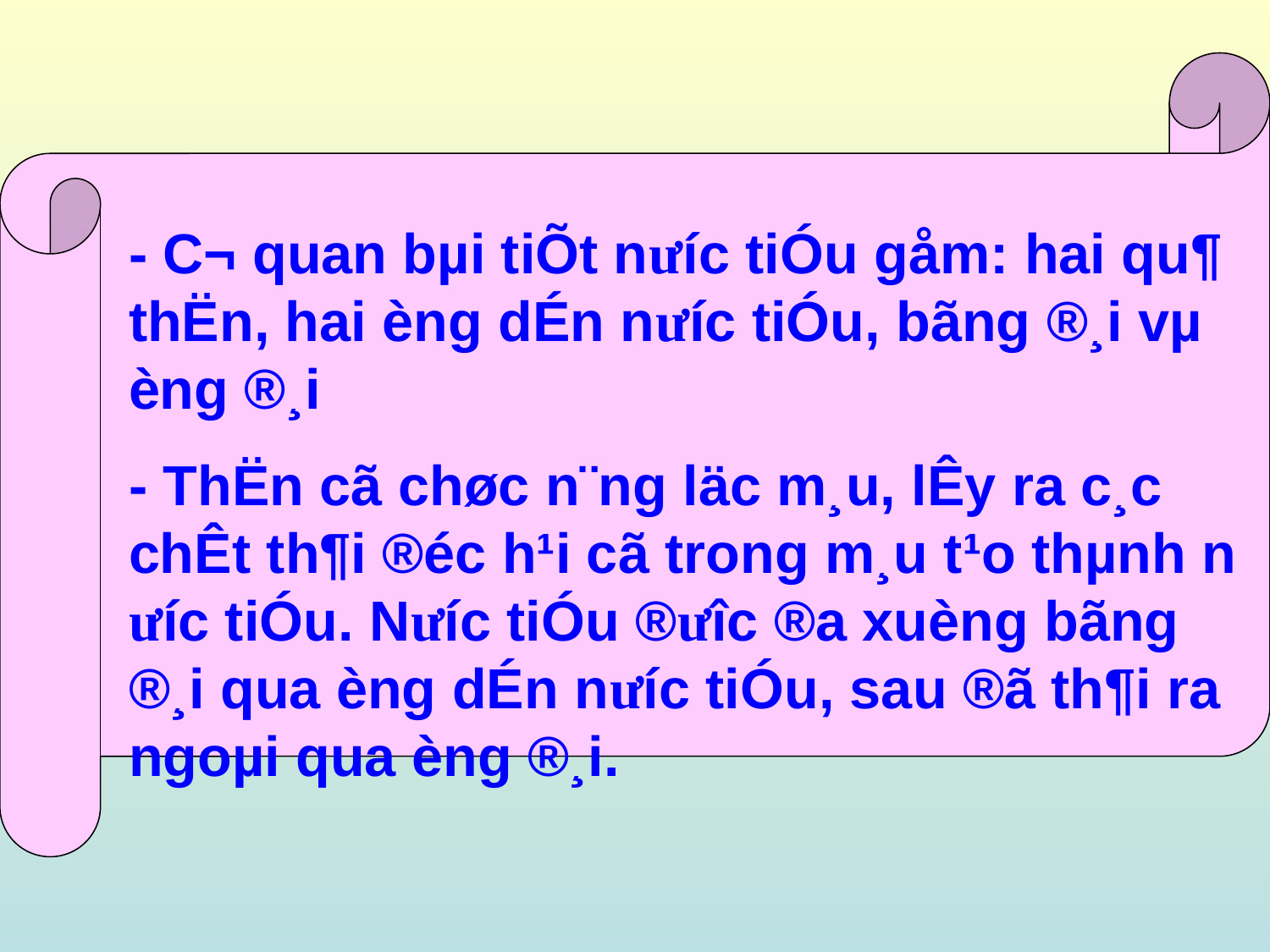

- C¬ quan bµi tiÕt nư­íc tiÓu gåm: hai qu¶ thËn, hai èng dÉn n­ưíc tiÓu, bãng ®¸i vµ èng ®¸i
- ThËn cã chøc n¨ng läc m¸u, lÊy ra c¸c chÊt th¶i ®éc h¹i cã trong m¸u t¹o thµnh n­ưíc tiÓu. N­ưíc tiÓu ®ư­îc ®­a xuèng bãng ®¸i qua èng dÉn n­ưíc tiÓu, sau ®ã th¶i ra ngoµi qua èng ®¸i.